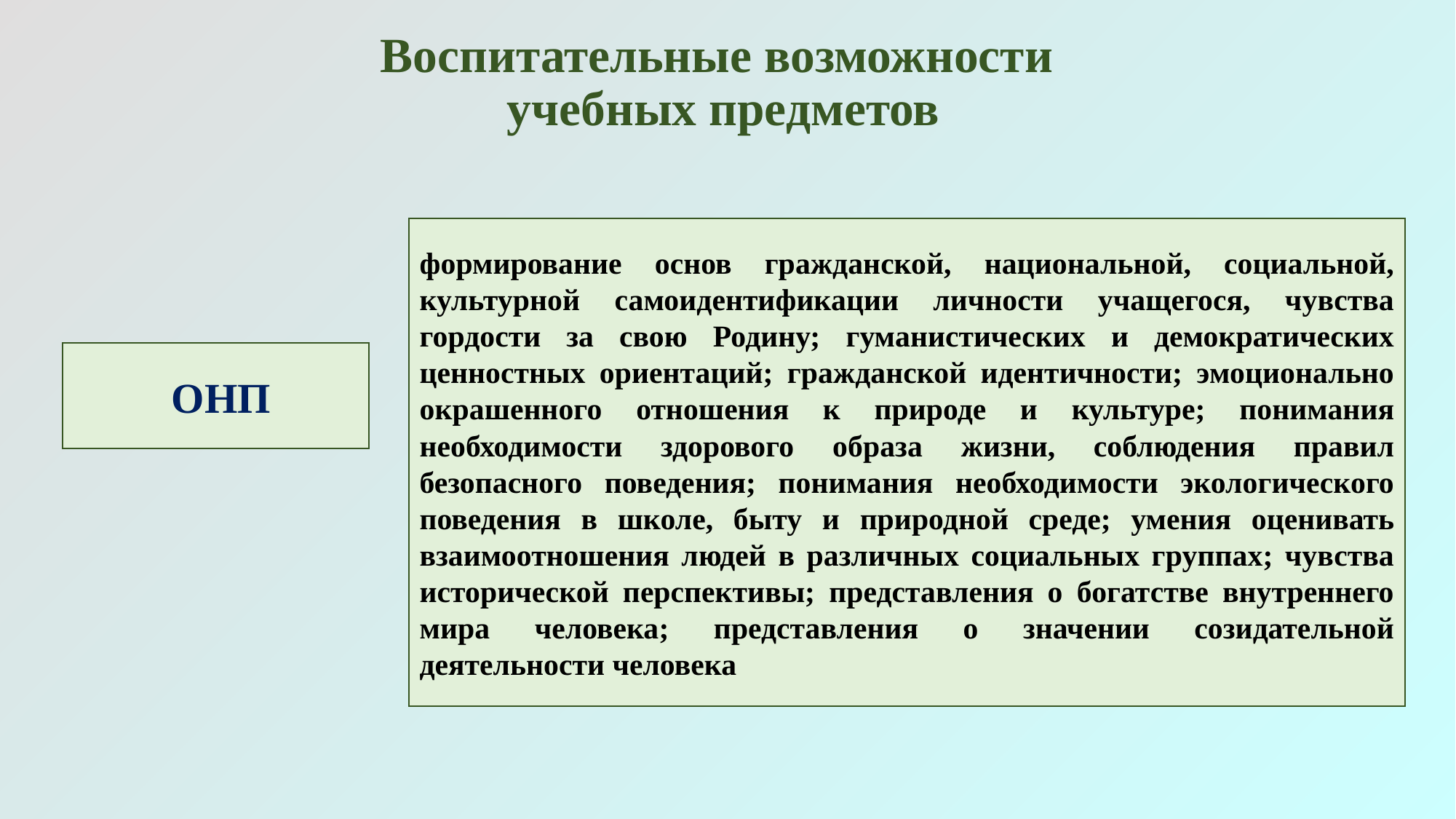

# Воспитательные возможности учебных предметов

формирование основ гражданской, национальной, социальной, культурной самоидентификации личности учащегося, чувства гордости за свою Родину; гуманистических и демократических ценностных ориентаций; гражданской идентичности; эмоционально окрашенного отношения к природе и культуре; понимания необходимости здорового образа жизни, соблюдения правил безопасного поведения; понимания необходимости экологического поведения в школе, быту и природной среде; умения оценивать взаимоотношения людей в различных социальных группах; чувства исторической перспективы; представления о богатстве внутреннего мира человека; представления о значении созидательной деятельности человека
 ОНП